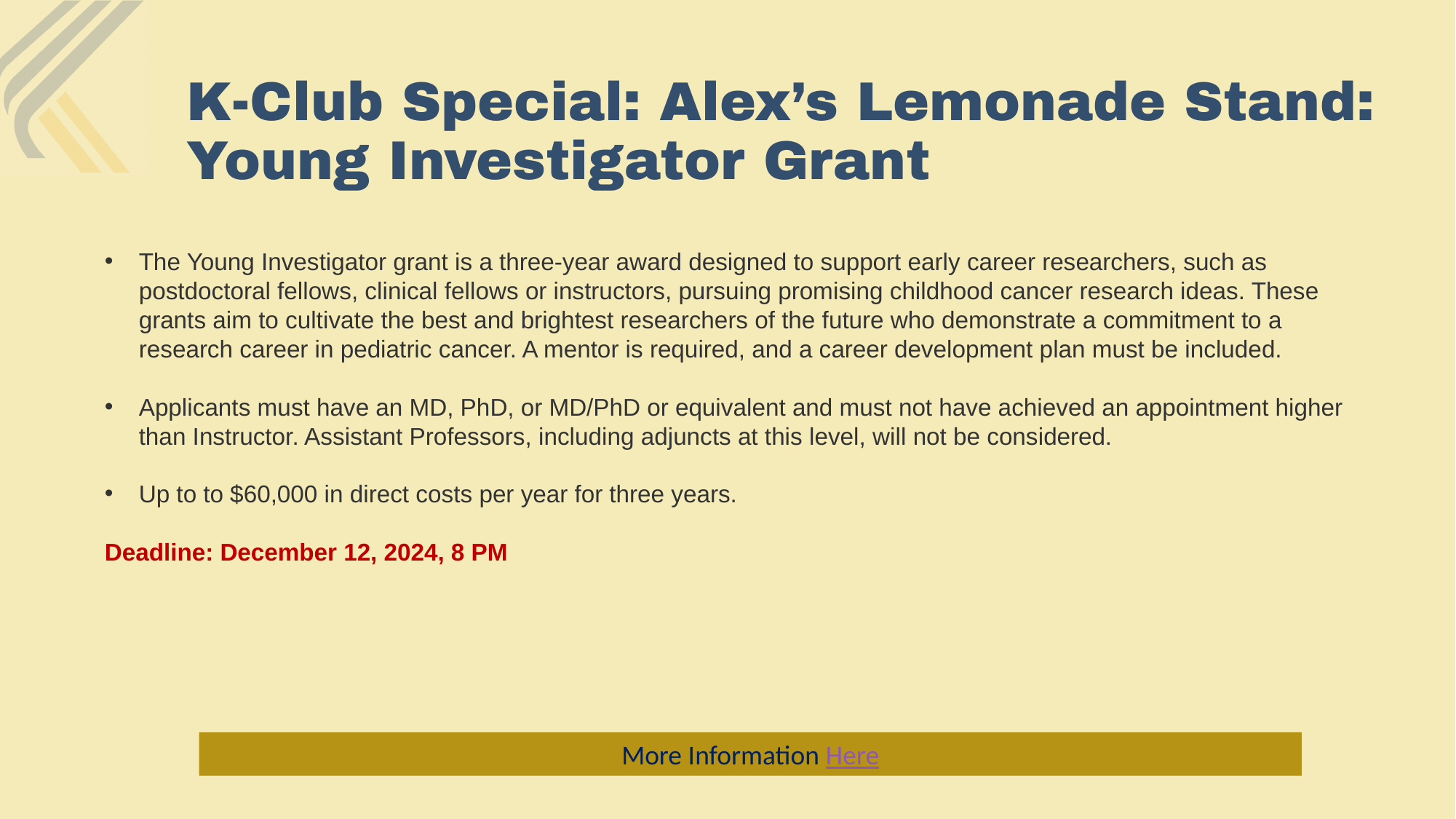

# K-Club Special: Alex’s Lemonade Stand: Young Investigator Grant
The Young Investigator grant is a three-year award designed to support early career researchers, such as postdoctoral fellows, clinical fellows or instructors, pursuing promising childhood cancer research ideas. These grants aim to cultivate the best and brightest researchers of the future who demonstrate a commitment to a research career in pediatric cancer. A mentor is required, and a career development plan must be included.

Applicants must have an MD, PhD, or MD/PhD or equivalent and must not have achieved an appointment higher than Instructor. Assistant Professors, including adjuncts at this level, will not be considered.

Up to to $60,000 in direct costs per year for three years.

Deadline: December 12, 2024, 8 PM
More Information Here